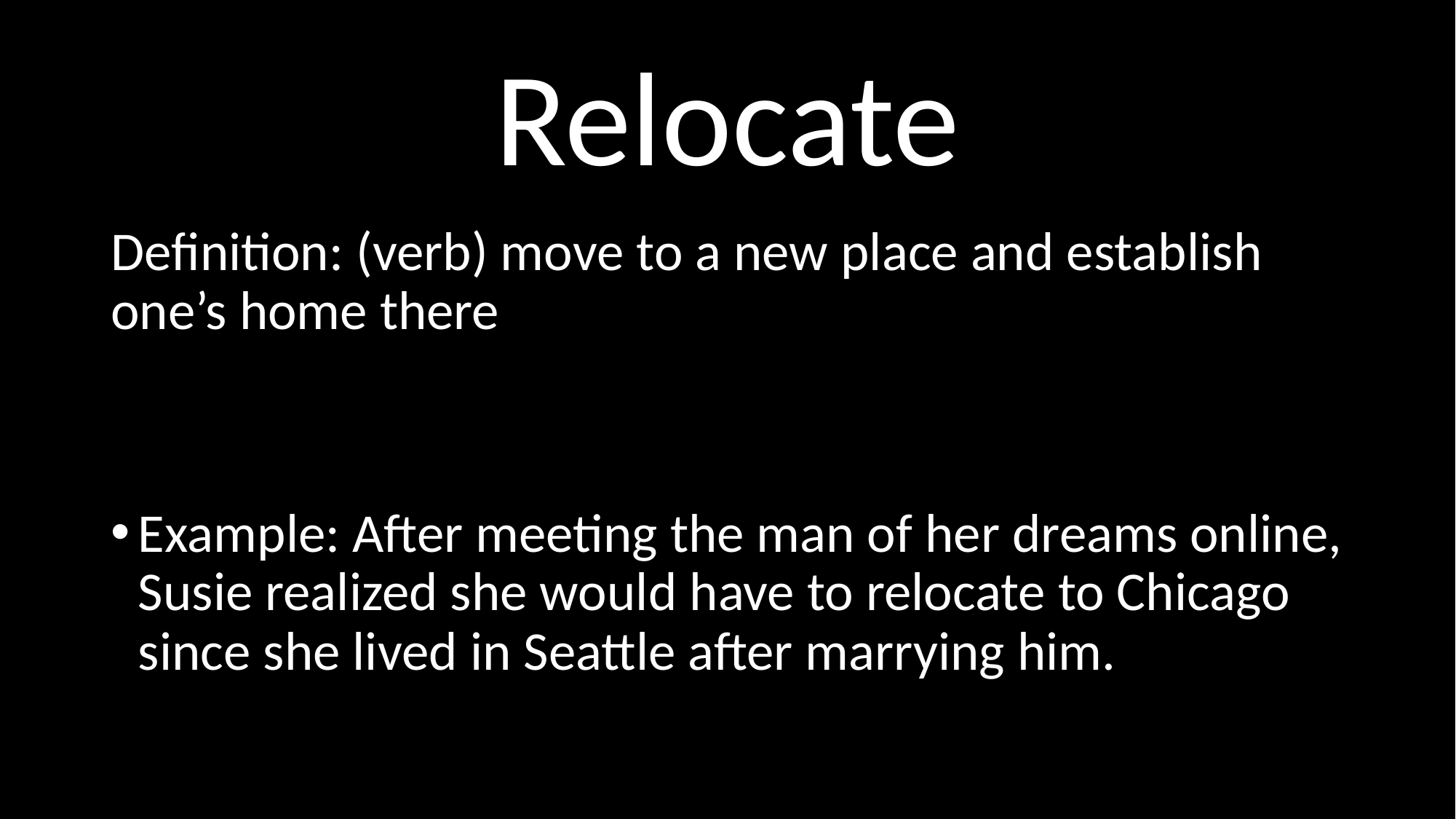

# Relocate
Definition: (verb) move to a new place and establish one’s home there

Example: After meeting the man of her dreams online, Susie realized she would have to relocate to Chicago since she lived in Seattle after marrying him.